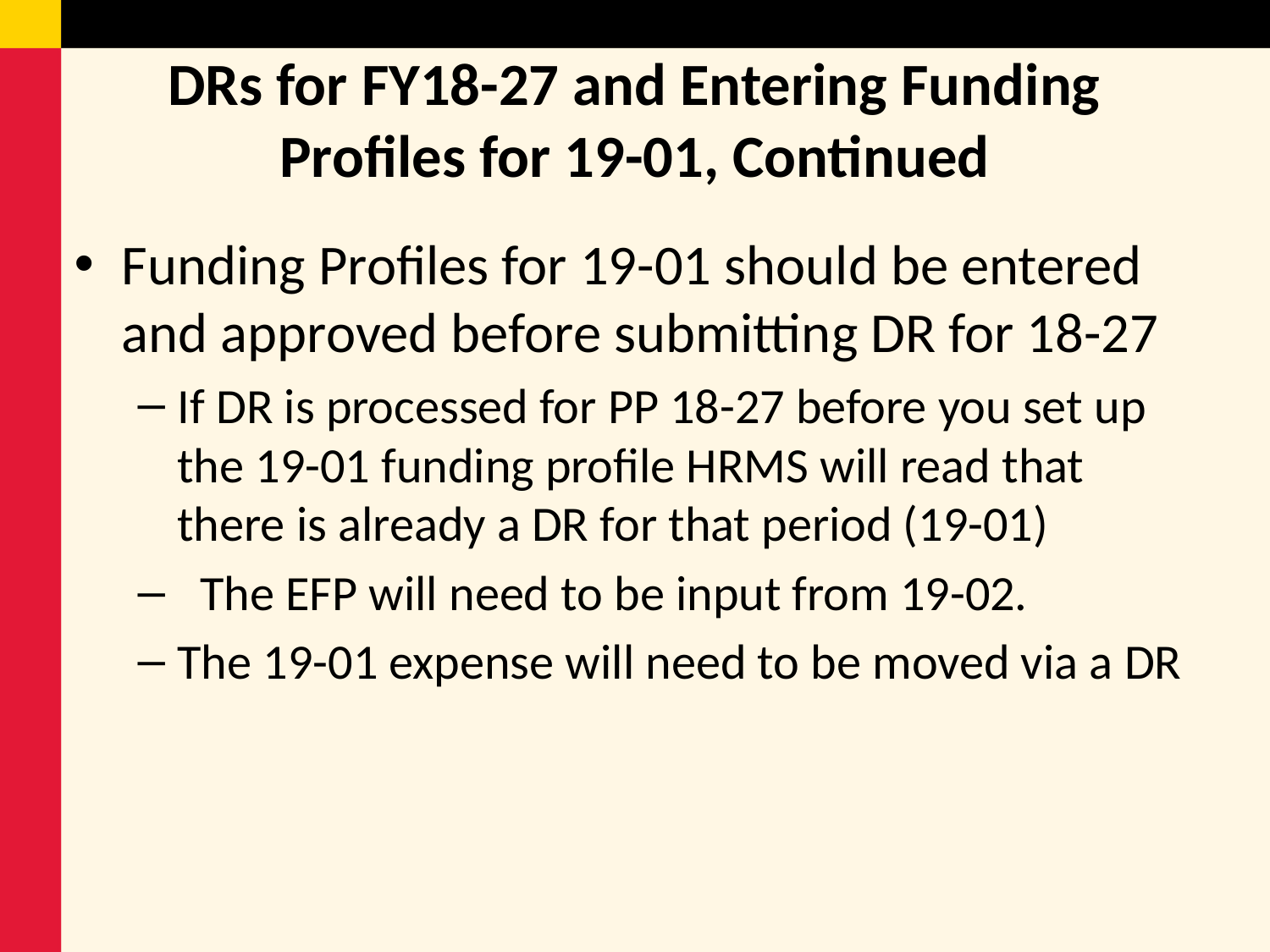

# DRs for FY18-27 and Entering Funding Profiles for 19-01, Continued
Funding Profiles for 19-01 should be entered and approved before submitting DR for 18-27
If DR is processed for PP 18-27 before you set up the 19-01 funding profile HRMS will read that there is already a DR for that period (19-01)
  The EFP will need to be input from 19-02.
The 19-01 expense will need to be moved via a DR